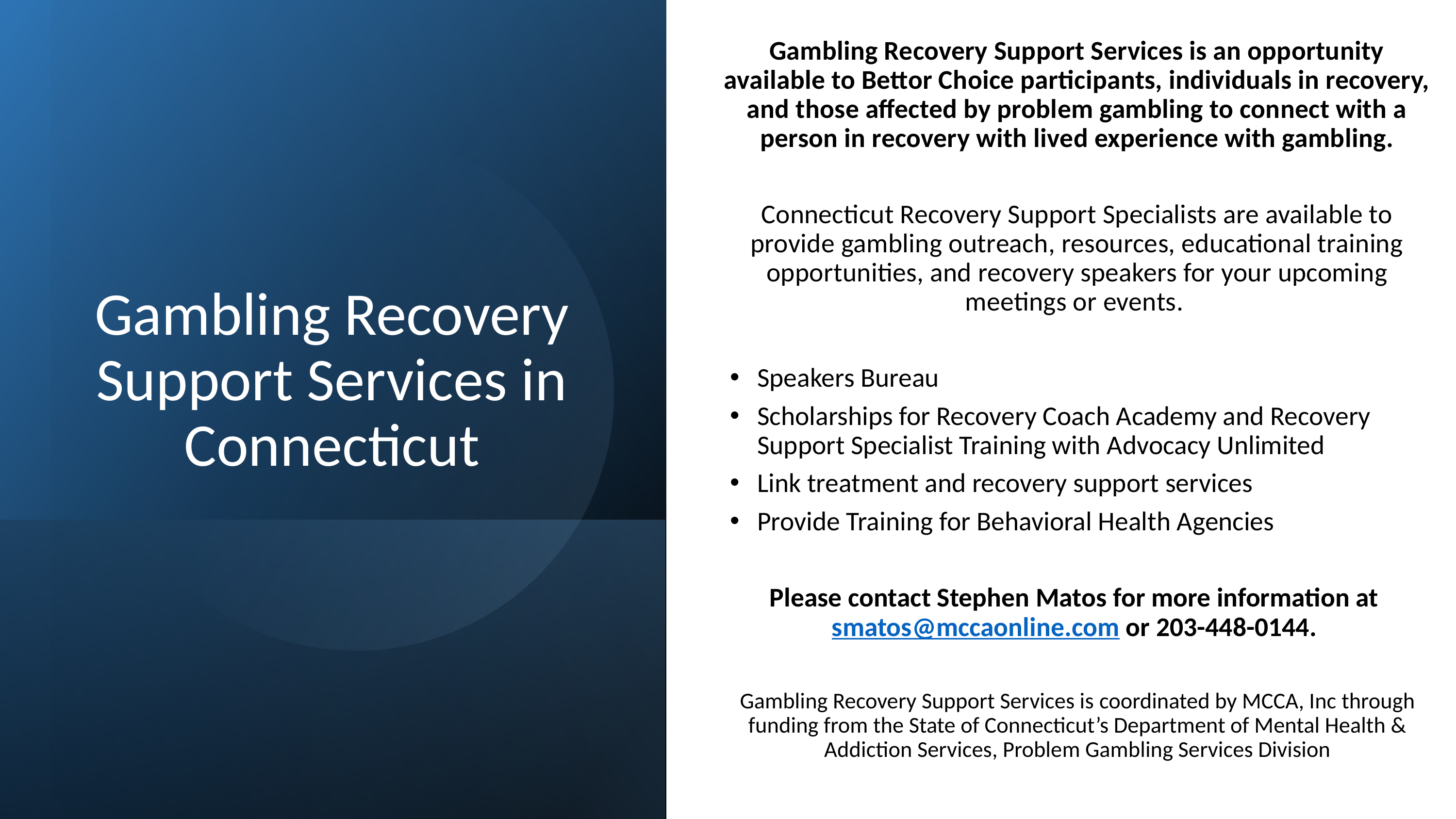

Gambling Recovery Support Services is an opportunity available to Bettor Choice participants, individuals in recovery, and those affected by problem gambling to connect with a person in recovery with lived experience with gambling.

Connecticut Recovery Support Specialists are available to provide gambling outreach, resources, educational training opportunities, and recovery speakers for your upcoming meetings or events.

Speakers Bureau
Scholarships for Recovery Coach Academy and Recovery Support Specialist Training with Advocacy Unlimited
Link treatment and recovery support services
Provide Training for Behavioral Health Agencies

Please contact Stephen Matos for more information at smatos@mccaonline.com or 203-448-0144.

Gambling Recovery Support Services is coordinated by MCCA, Inc through funding from the State of Connecticut’s Department of Mental Health & Addiction Services, Problem Gambling Services Division

# Gambling Recovery Support Services in Connecticut